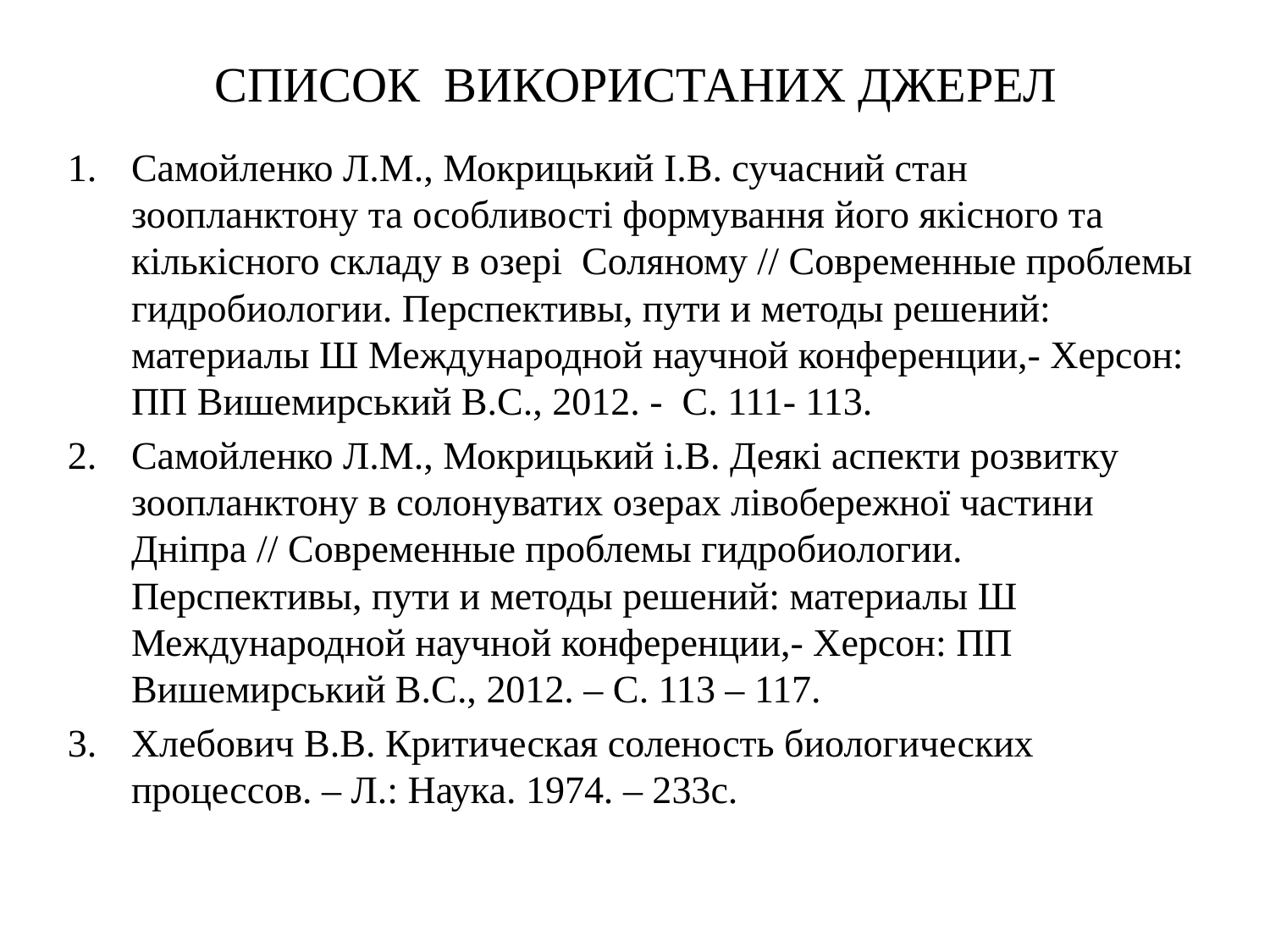

# СПИСОК  ВИКОРИСТАНИХ ДЖЕРЕЛ
Самойленко Л.М., Мокрицький І.В. сучасний стан зоопланктону та особливості формування його якісного та кількісного складу в озері  Соляному // Современные проблемы гидробиологии. Перспективы, пути и методы решений: материалы Ш Международной научной конференции,- Херсон: ПП Вишемирський В.С., 2012. -  С. 111- 113.
Самойленко Л.М., Мокрицький і.В. Деякі аспекти розвитку зоопланктону в солонуватих озерах лівобережної частини Дніпра // Современные проблемы гидробиологии. Перспективы, пути и методы решений: материалы Ш Международной научной конференции,- Херсон: ПП Вишемирський В.С., 2012. – С. 113 – 117.
Хлебович В.В. Критическая соленость биологических процессов. – Л.: Наука. 1974. – 233с.